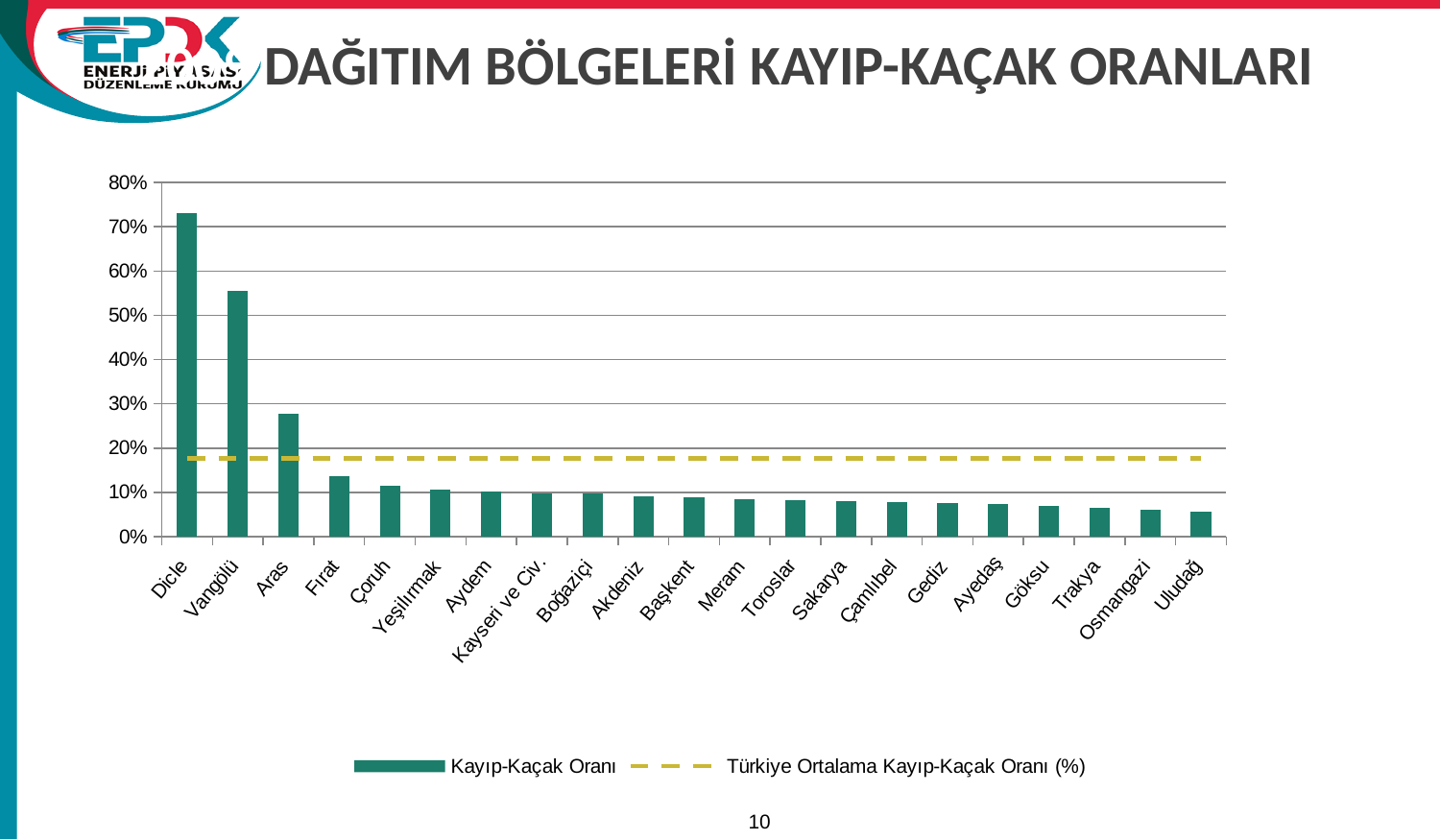

# 2009 Dağıtım Bölgeleri Kayıp-Kaçak Oranları

### Chart

| Category | Kayıp-Kaçak Oranı | Türkiye Ortalama Kayıp-Kaçak Oranı (%) |
|---|---|---|
| Dicle  | 0.7301116355926269 | 0.1770000000000002 |
| Vangölü  | 0.5557061020917162 | 0.1770000000000002 |
| Aras  | 0.27701114166829094 | 0.1770000000000002 |
| Fırat  | 0.13630724582766973 | 0.1770000000000002 |
| Çoruh  | 0.11510559531484581 | 0.1770000000000002 |
| Yeşilırmak  | 0.10633233456242194 | 0.1770000000000002 |
| Aydem  | 0.10279999999999999 | 0.1770000000000002 |
| Kayseri ve Civ. | 0.09820000000000018 | 0.1770000000000002 |
| Boğaziçi  | 0.09679826347638716 | 0.1770000000000002 |
| Akdeniz  | 0.09178303375058429 | 0.1770000000000002 |
| Başkent  | 0.08880000000000027 | 0.1770000000000002 |
| Meram  | 0.08541722231559834 | 0.1770000000000002 |
| Toroslar  | 0.08302446964661817 | 0.1770000000000002 |
| Sakarya  | 0.08040000000000001 | 0.1770000000000002 |
| Çamlıbel  | 0.07713906209238353 | 0.1770000000000002 |
| Gediz  | 0.07665480786489041 | 0.1770000000000002 |
| Ayedaş | 0.07476309846122213 | 0.1770000000000002 |
| Göksu  | 0.06930154483832998 | 0.1770000000000002 |
| Trakya  | 0.06412709634345191 | 0.1770000000000002 |
| Osmangazi  | 0.06080050699949292 | 0.1770000000000002 |
| Uludağ  | 0.05590719811624283 | 0.1770000000000002 |
A Review of Tariffs and Losses / Tariffs Department
10
15/11/2011